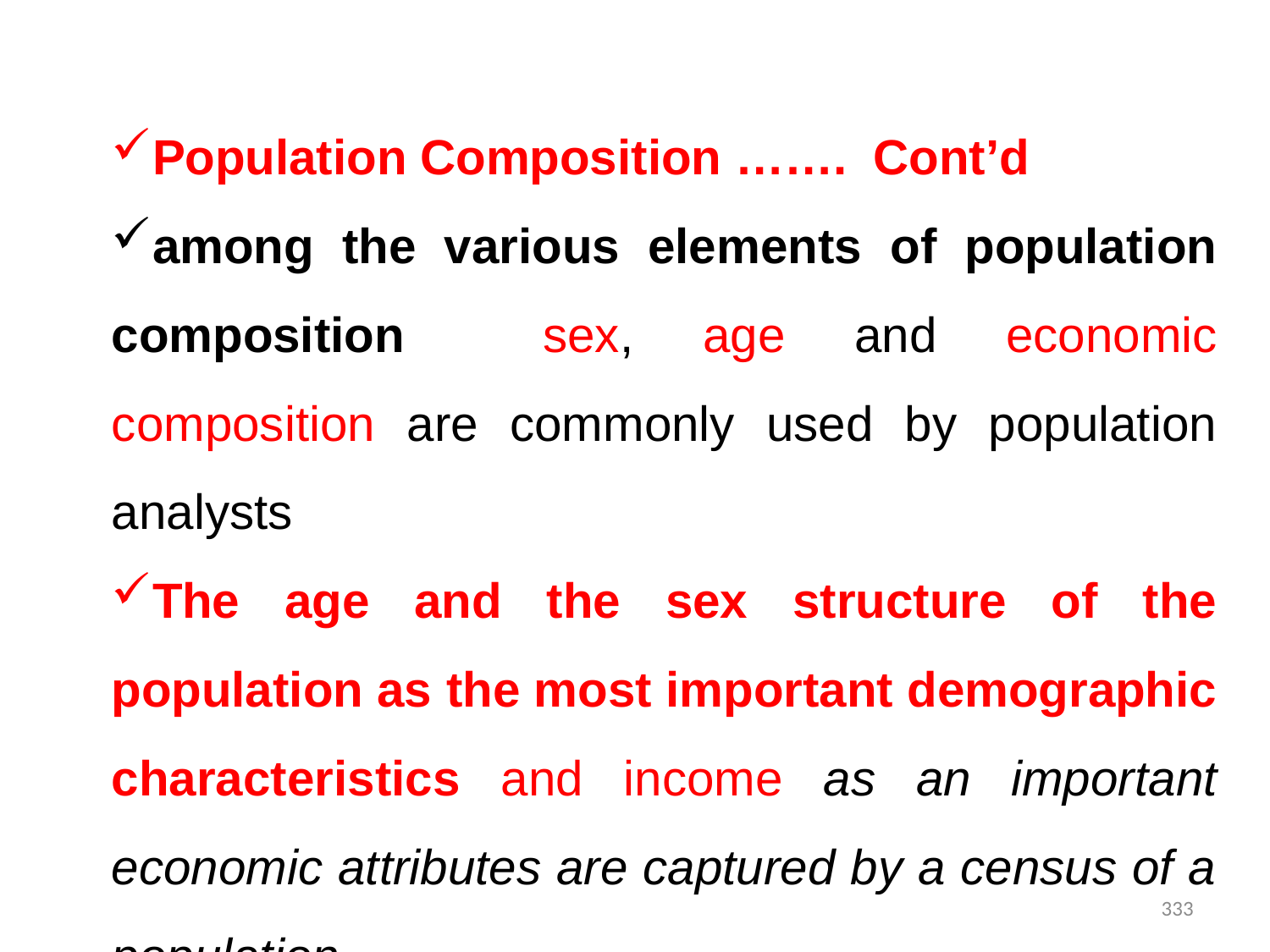

Population Composition …….	Cont’d
among the various elements of population composition  sex, age and economic composition are commonly used by population analysts
The age and the sex structure of the population as the most important demographic characteristics and income as an important economic attributes are captured by a census of a population.

333